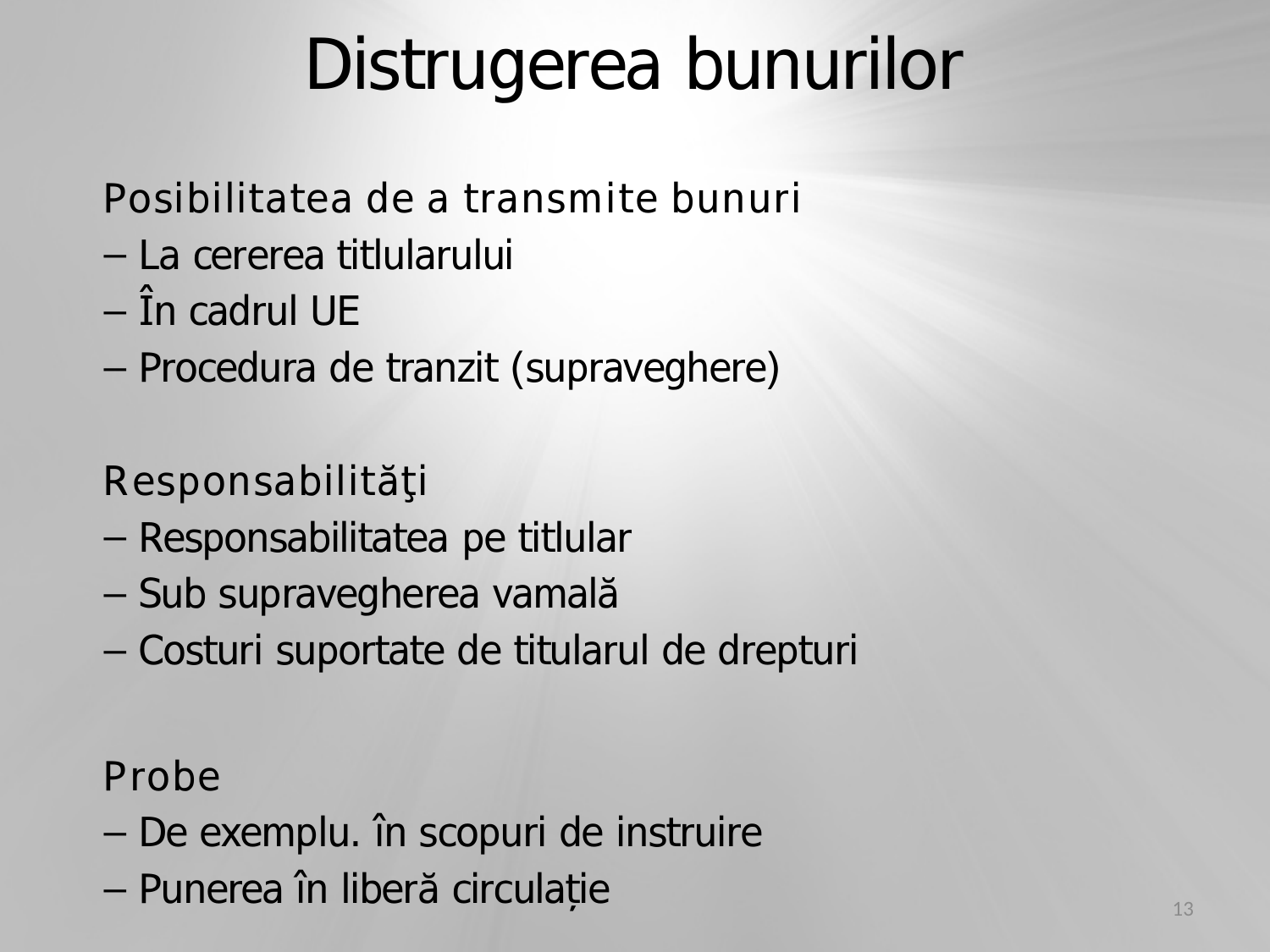

# Distrugerea bunurilor
Posibilitatea de a transmite bunuri
La cererea titlularului
În cadrul UE
Procedura de tranzit (supraveghere)

Responsabilităţi
Responsabilitatea pe titlular
Sub supravegherea vamală
Costuri suportate de titularul de drepturi

Probe
De exemplu. în scopuri de instruire
Punerea în liberă circulație

13